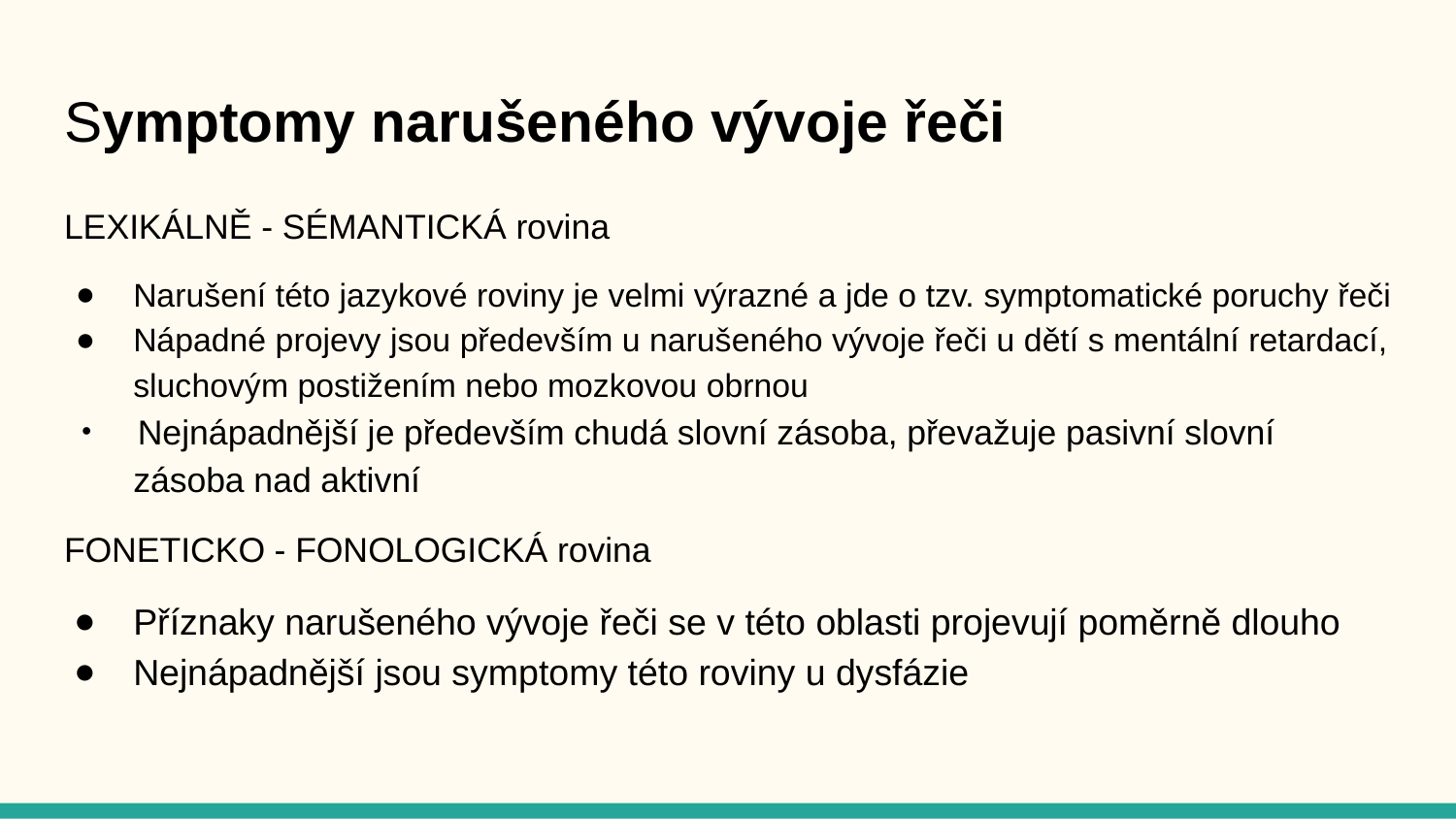

# Symptomy narušeného vývoje řeči
LEXIKÁLNĚ - SÉMANTICKÁ rovina
Narušení této jazykové roviny je velmi výrazné a jde o tzv. symptomatické poruchy řeči
Nápadné projevy jsou především u narušeného vývoje řeči u dětí s mentální retardací, sluchovým postižením nebo mozkovou obrnou
 Nejnápadnější je především chudá slovní zásoba, převažuje pasivní slovní zásoba nad aktivní
FONETICKO - FONOLOGICKÁ rovina
Příznaky narušeného vývoje řeči se v této oblasti projevují poměrně dlouho
Nejnápadnější jsou symptomy této roviny u dysfázie